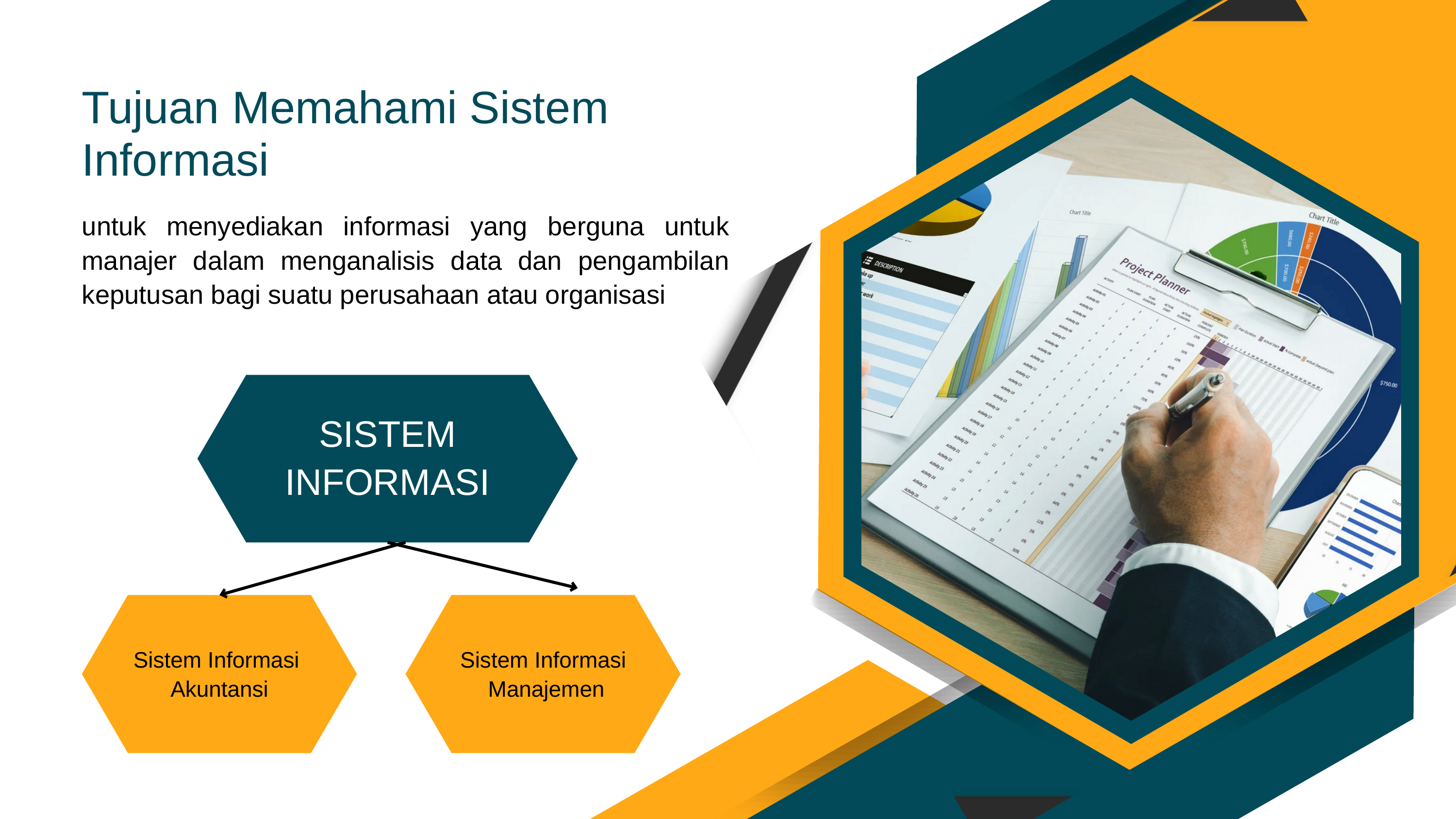

Tujuan Memahami Sistem Informasi

untuk menyediakan informasi yang berguna untuk manajer dalam menganalisis data dan pengambilan keputusan bagi suatu perusahaan atau organisasi

SISTEM
INFORMASI

Sistem Informasi
Akuntansi

Sistem Informasi
Manajemen